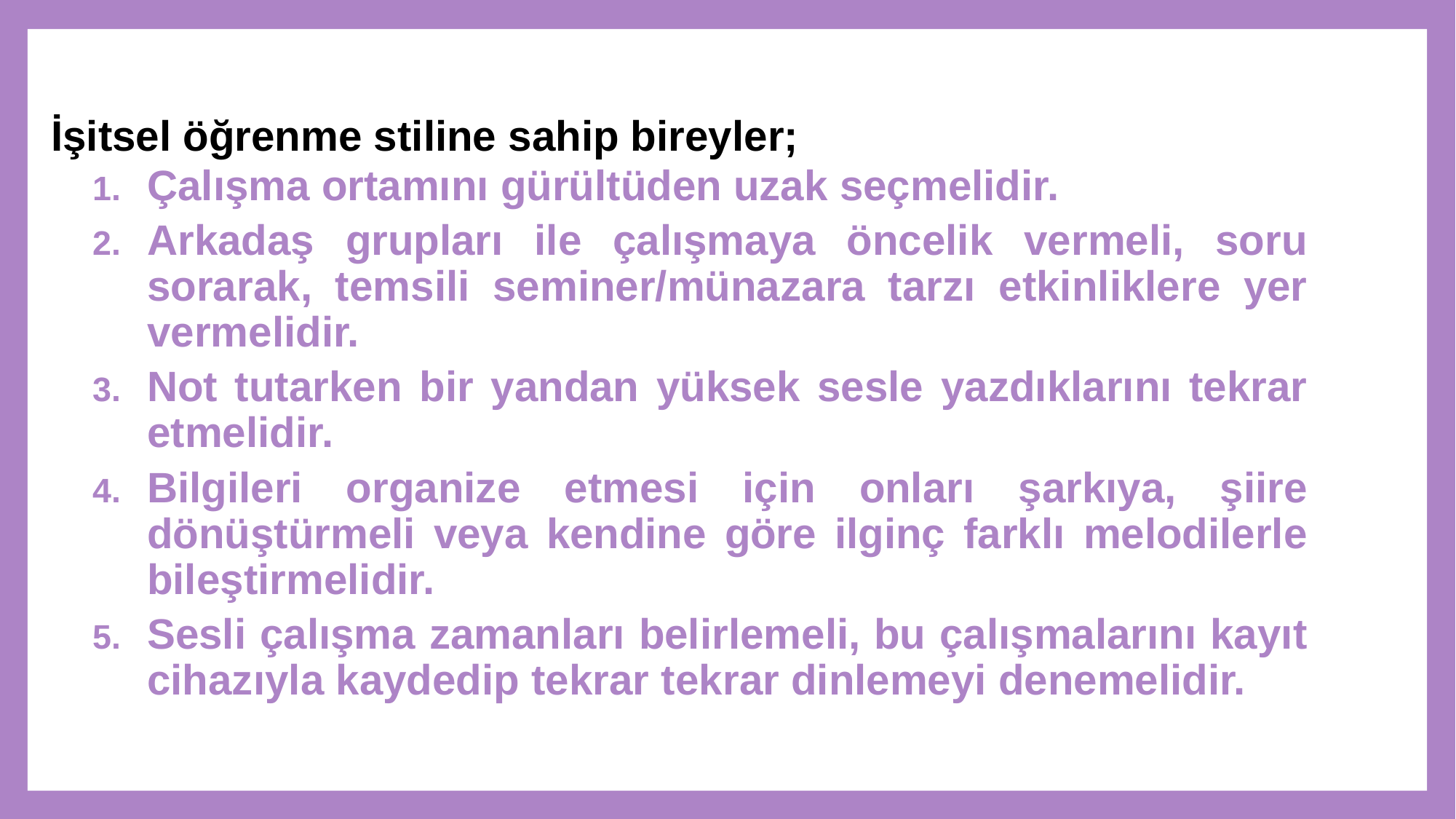

İşitsel öğrenme stiline sahip bireyler;
Çalışma ortamını gürültüden uzak seçmelidir.
Arkadaş grupları ile çalışmaya öncelik vermeli, soru sorarak, temsili seminer/münazara tarzı etkinliklere yer vermelidir.
Not tutarken bir yandan yüksek sesle yazdıklarını tekrar etmelidir.
Bilgileri organize etmesi için onları şarkıya, şiire dönüştürmeli veya kendine göre ilginç farklı melodilerle bileştirmelidir.
Sesli çalışma zamanları belirlemeli, bu çalışmalarını kayıt cihazıyla kaydedip tekrar tekrar dinlemeyi denemelidir.